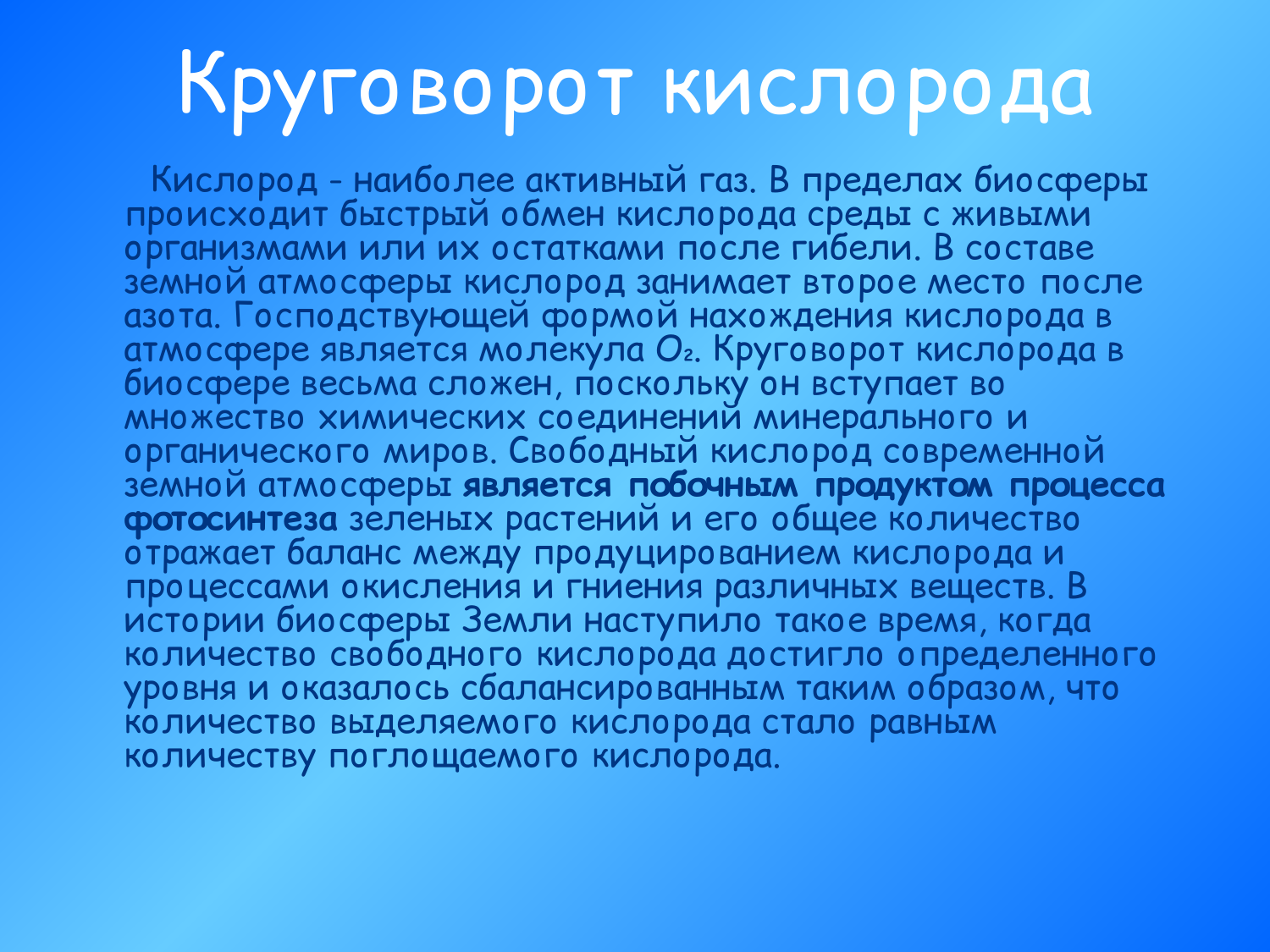

# Круговорот кислорода
       Кислород - наиболее активный газ. В пределах биосферы происходит быстрый обмен кислорода среды с живыми организмами или их остатками после гибели. В составе земной атмосферы кислород занимает второе место после азота. Господствующей формой нахождения кислорода в атмосфере является молекула О2. Круговорот кислорода в биосфере весьма сложен, поскольку он вступает во множество химических соединений минерального и органического миров. Свободный кислород современной земной атмосферы является побочным продуктом процесса фотосинтеза зеленых растений и его общее количество отражает баланс между продуцированием кислорода и процессами окисления и гниения различных веществ. В истории биосферы Земли наступило такое время, когда количество свободного кислорода достигло определенного уровня и оказалось сбалансированным таким образом, что количество выделяемого кислорода стало равным количеству поглощаемого кислорода.